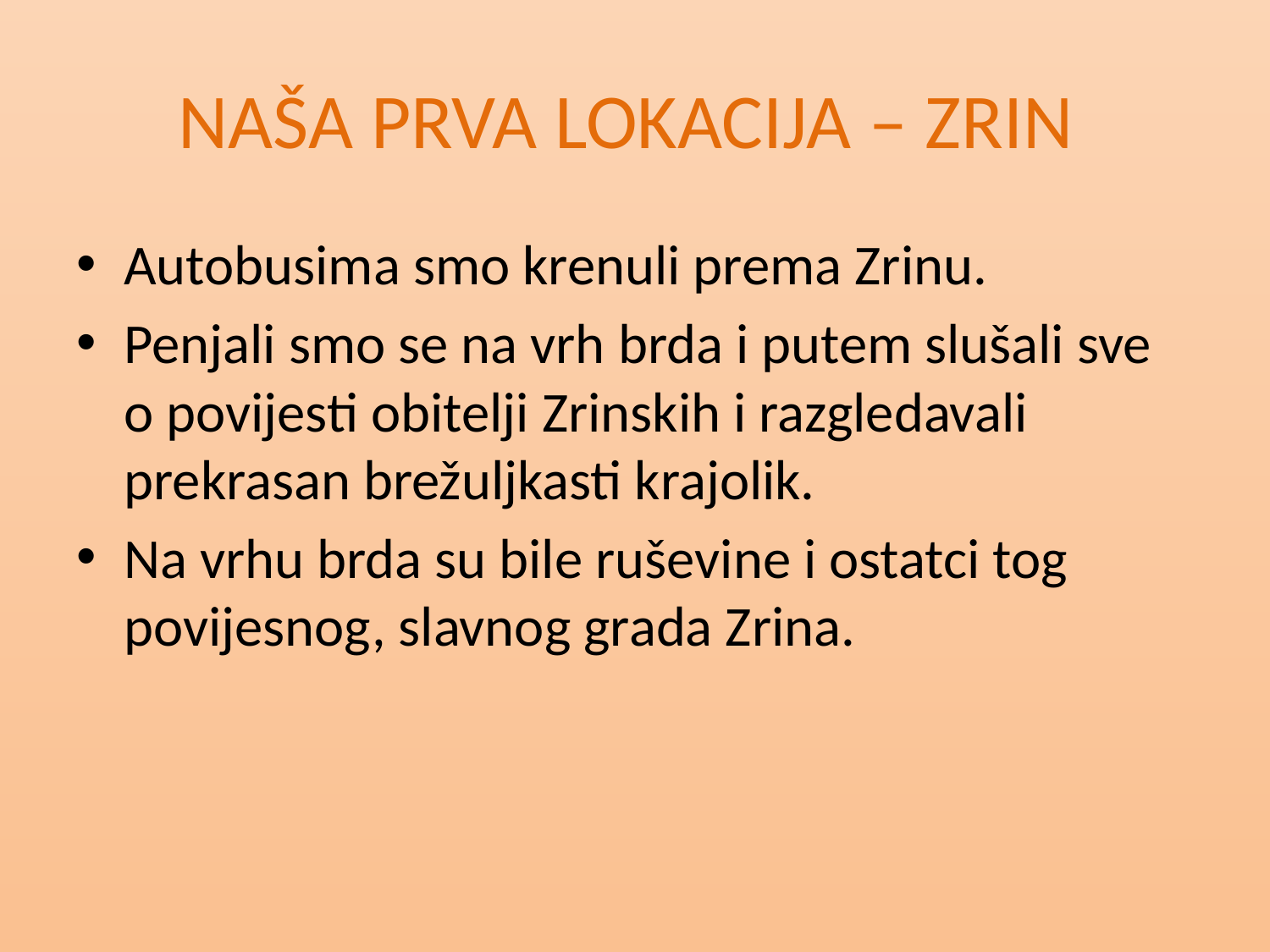

# NAŠA PRVA LOKACIJA – ZRIN
Autobusima smo krenuli prema Zrinu.
Penjali smo se na vrh brda i putem slušali sve o povijesti obitelji Zrinskih i razgledavali prekrasan brežuljkasti krajolik.
Na vrhu brda su bile ruševine i ostatci tog povijesnog, slavnog grada Zrina.